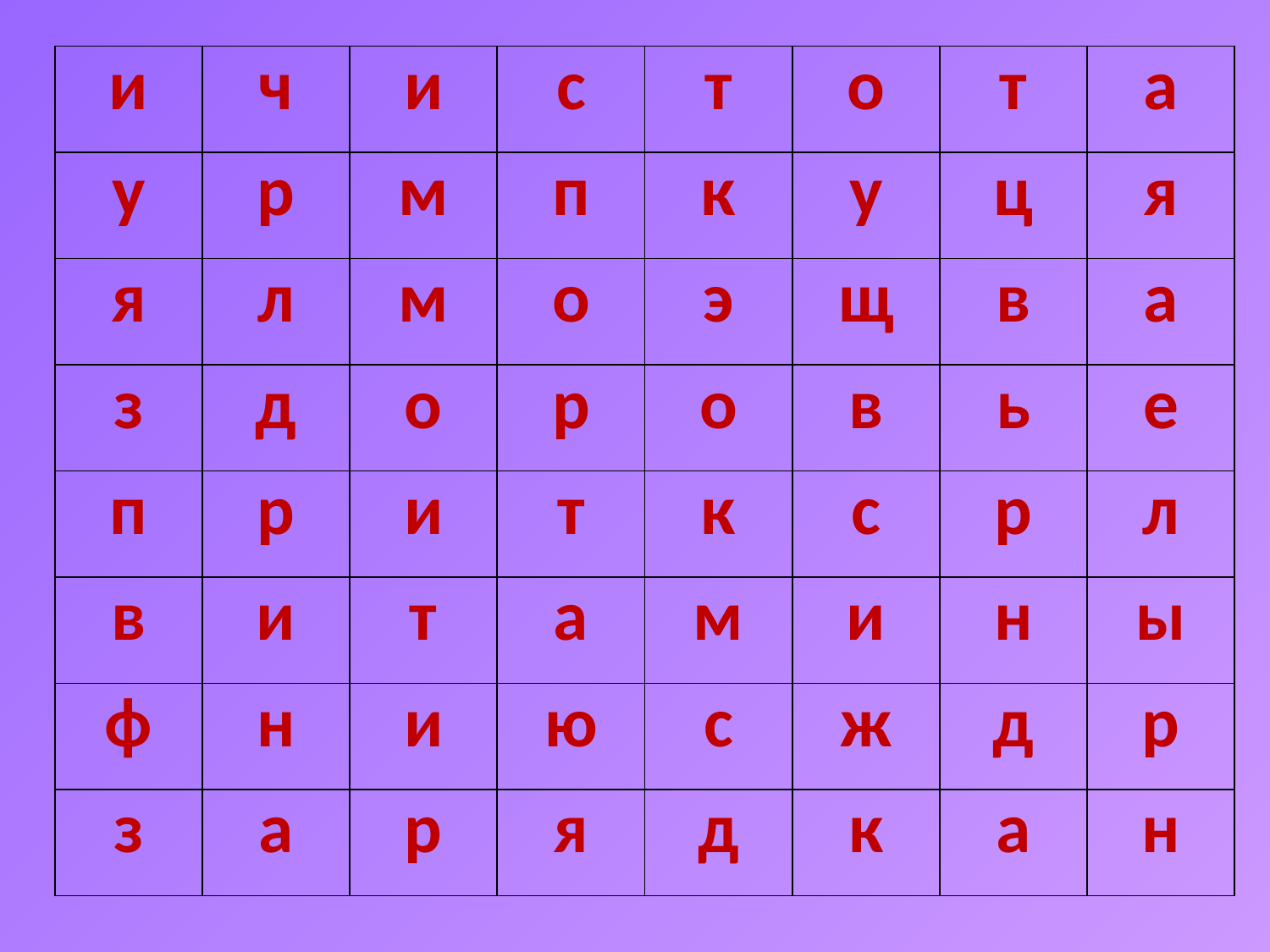

| и | ч | и | с | т | о | т | а |
| --- | --- | --- | --- | --- | --- | --- | --- |
| у | р | м | п | к | у | ц | я |
| я | л | м | о | э | щ | в | а |
| з | д | о | р | о | в | ь | е |
| п | р | и | т | к | с | р | л |
| в | и | т | а | м | и | н | ы |
| ф | н | и | ю | с | ж | д | р |
| з | а | р | я | д | к | а | н |